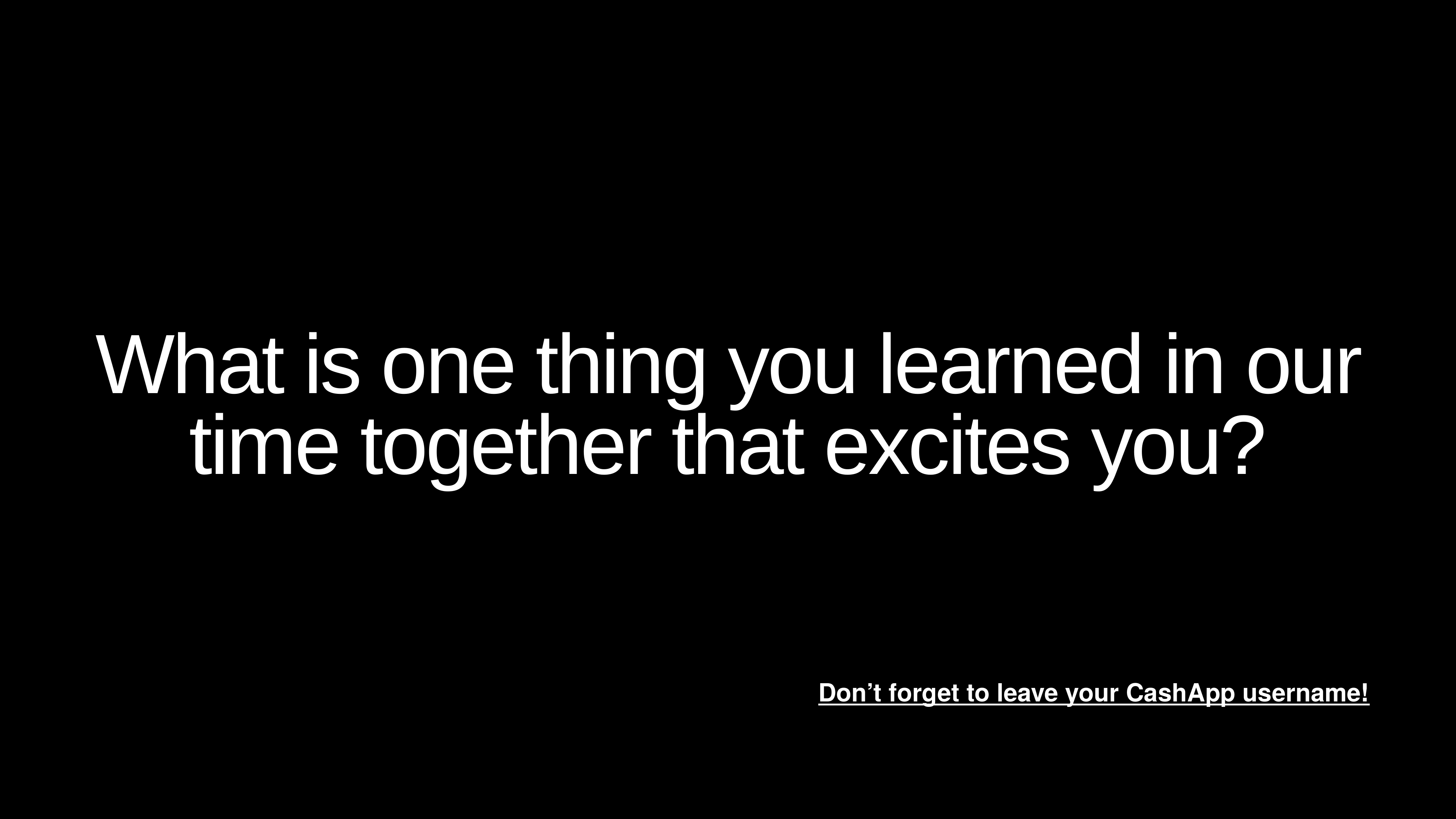

What is one thing you learned in our time together that excites you?
Don’t forget to leave your CashApp username!